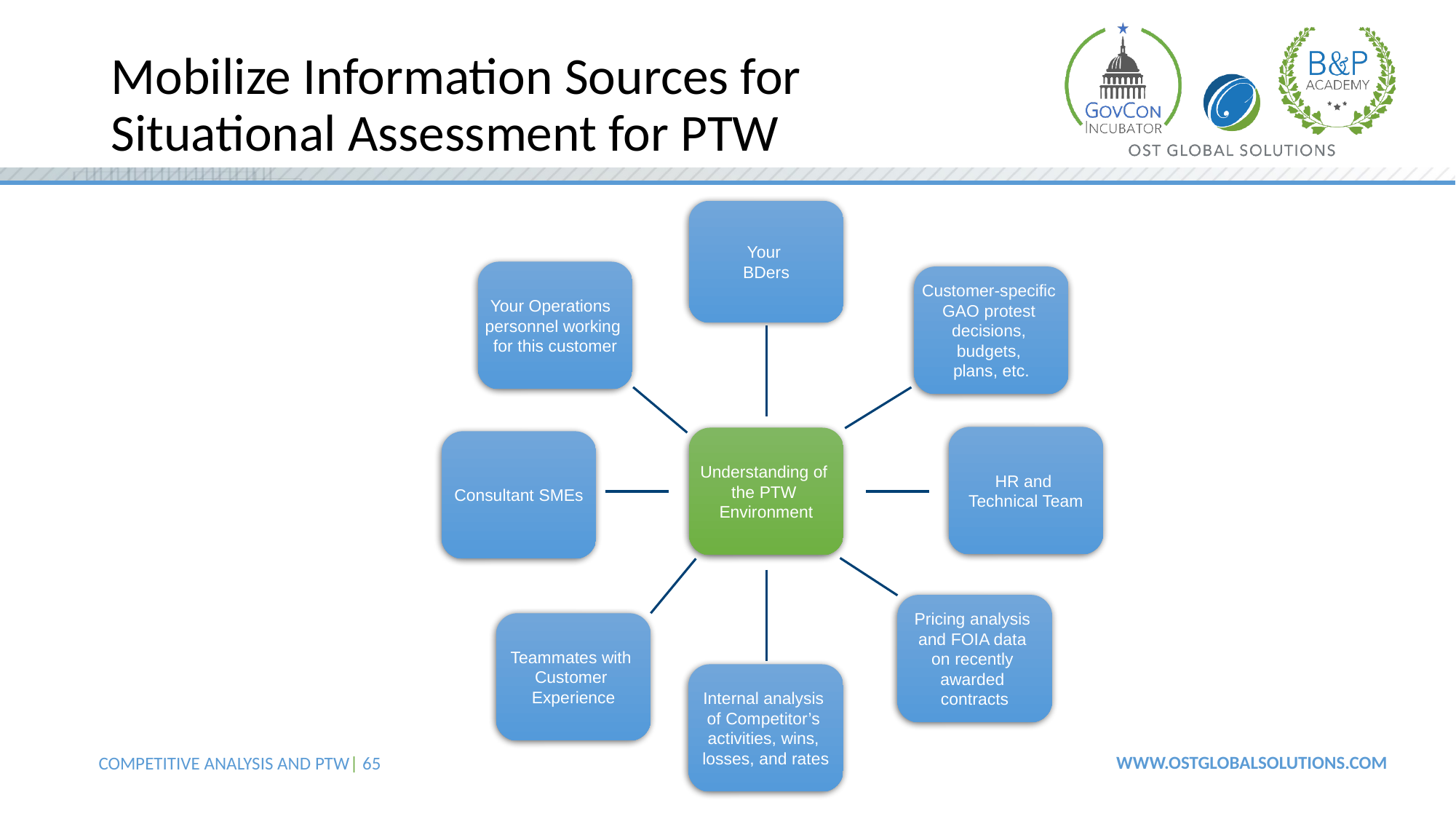

# Mobilize Information Sources for Situational Assessment for PTW
Your
BDers
Your Operations
personnel working
for this customer
Customer-specific
GAO protest
decisions,
budgets,
plans, etc.
HR and
Technical Team
Understanding of
the PTW
Environment
Consultant SMEs
Pricing analysis
and FOIA data
on recently
awarded
contracts
Teammates with
Customer
Experience
Internal analysis
of Competitor’s
activities, wins,
losses, and rates